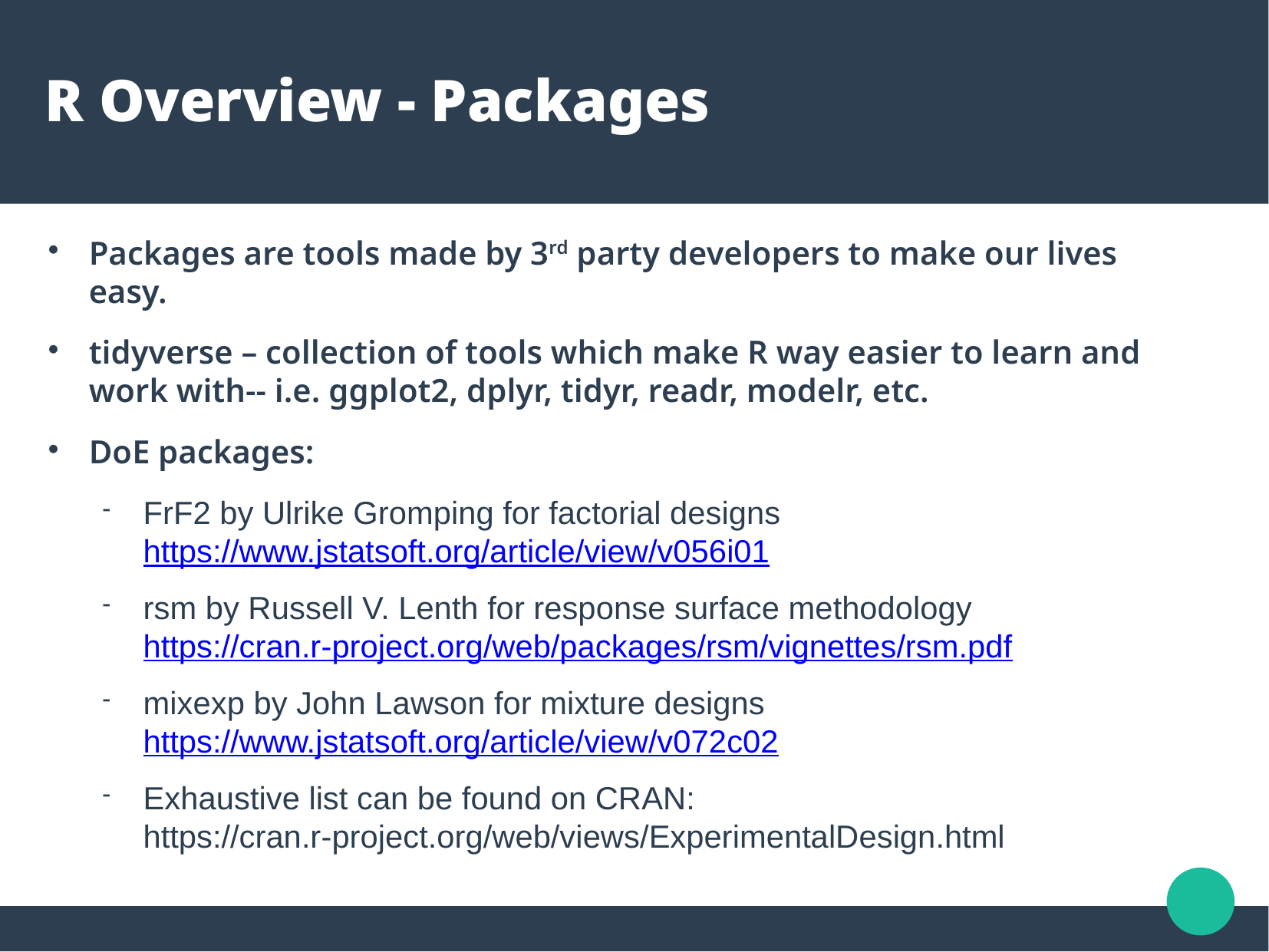

R Overview - Packages
Packages are tools made by 3rd party developers to make our lives easy.
tidyverse – collection of tools which make R way easier to learn and work with-- i.e. ggplot2, dplyr, tidyr, readr, modelr, etc.
DoE packages:
FrF2 by Ulrike Gromping for factorial designs https://www.jstatsoft.org/article/view/v056i01
rsm by Russell V. Lenth for response surface methodology   https://cran.r-project.org/web/packages/rsm/vignettes/rsm.pdf
mixexp by John Lawson for mixture designs  https://www.jstatsoft.org/article/view/v072c02
Exhaustive list can be found on CRAN: https://cran.r-project.org/web/views/ExperimentalDesign.html